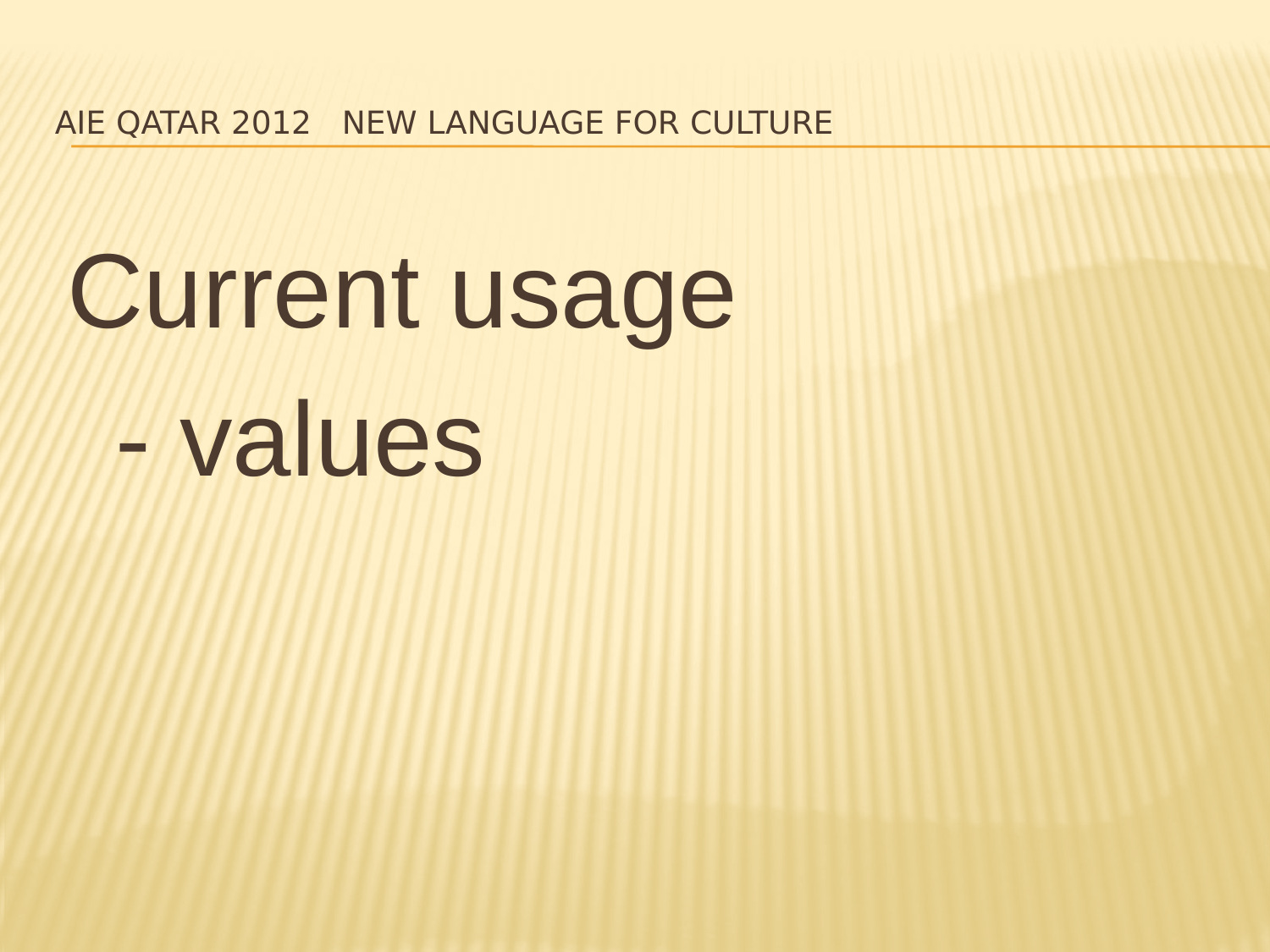

# AIE Qatar 2012   New language for Culture
Current usage
	- values